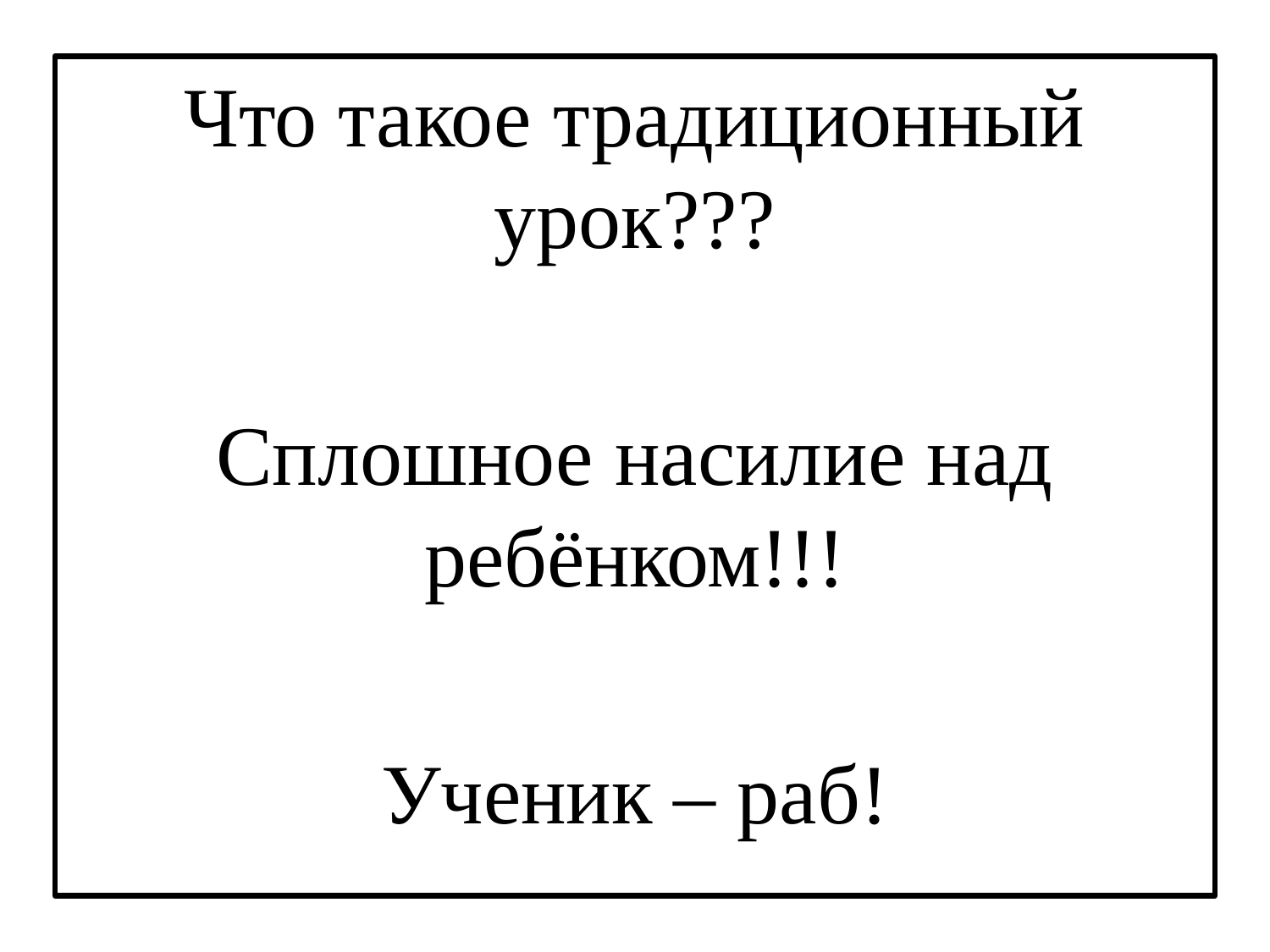

Что такое традиционный урок???

Сплошное насилие над ребёнком!!!

Ученик – раб!